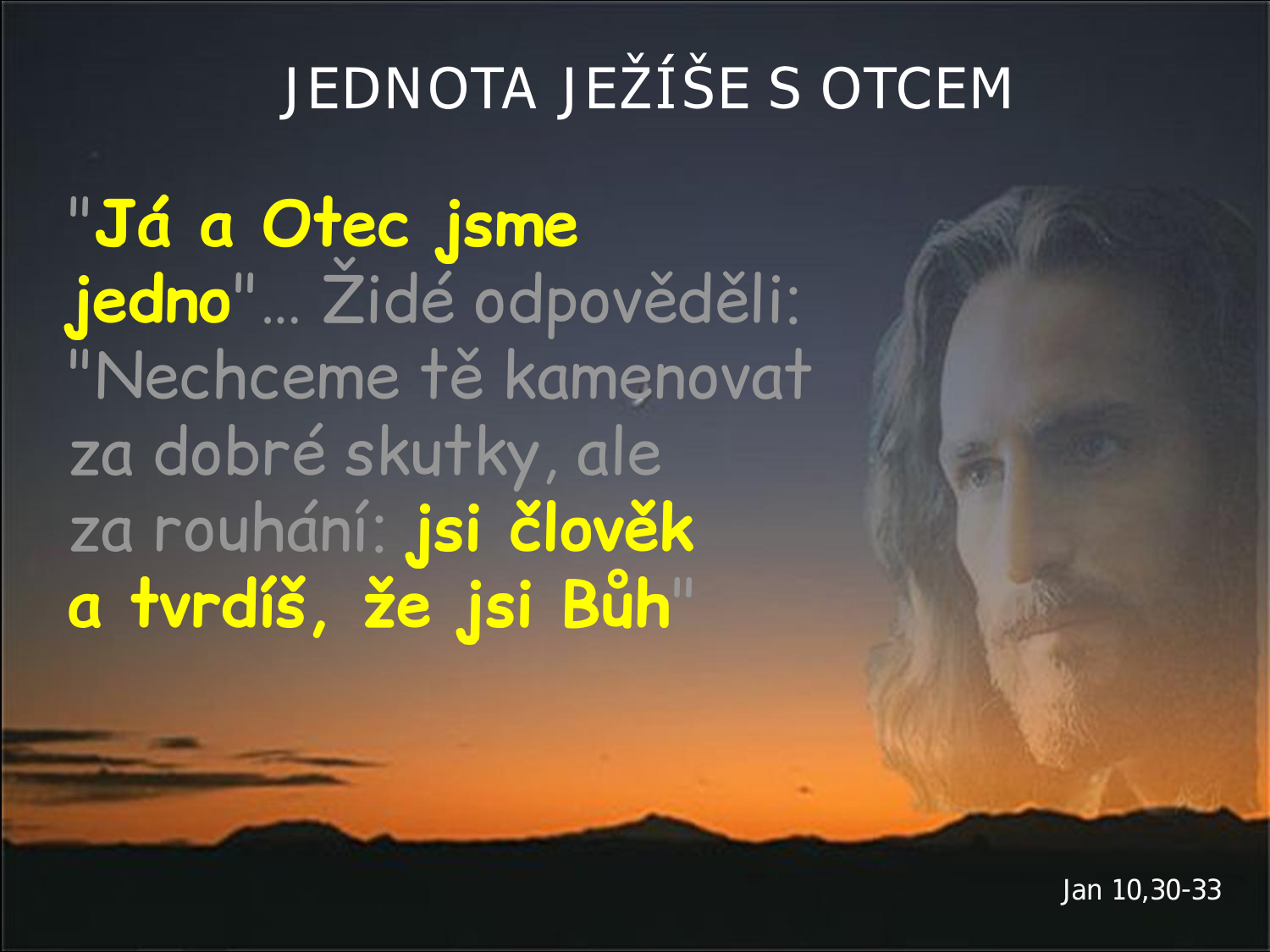

JEDNOTA JEŽÍŠE S OTCEM
"Já a Otec jsme jedno"… Židé odpověděli: "Nechceme tě kamenovat za dobré skutky, ale      za rouhání: jsi člověk     a tvrdíš, že jsi Bůh"
Jan 10,30-33